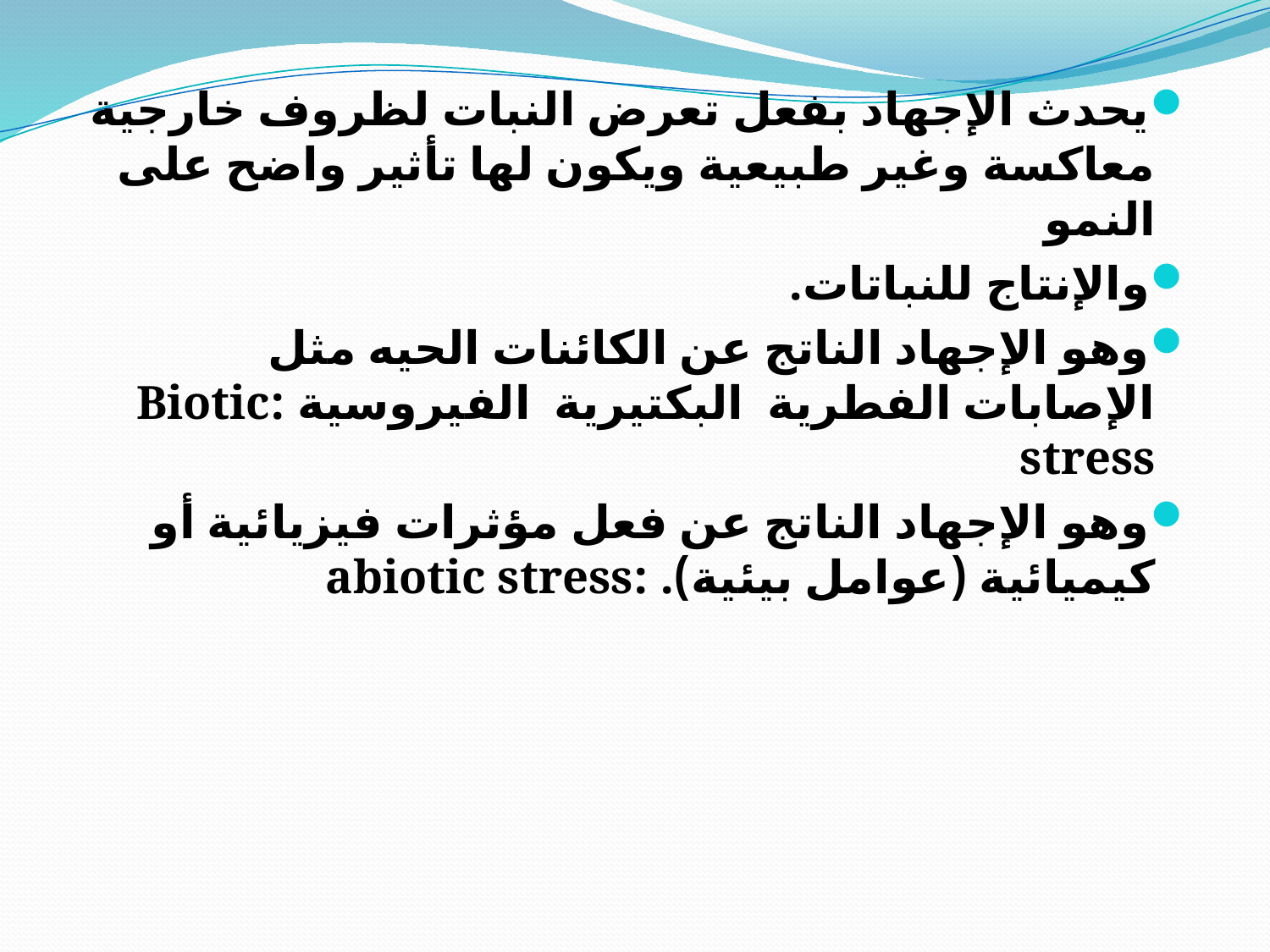

يحدث الإجهاد بفعل تعرض النبات لظروف خارجية معاكسة وغير طبيعية ويكون لها تأثير واضح على النمو
والإنتاج للنباتات.
وهو الإجهاد الناتج عن الكائنات الحيه مثل الإصابات الفطرية  البكتيرية  الفيروسية :Biotic stress
وهو الإجهاد الناتج عن فعل مؤثرات فيزيائية أو كيميائية (عوامل بيئية). :abiotic stress